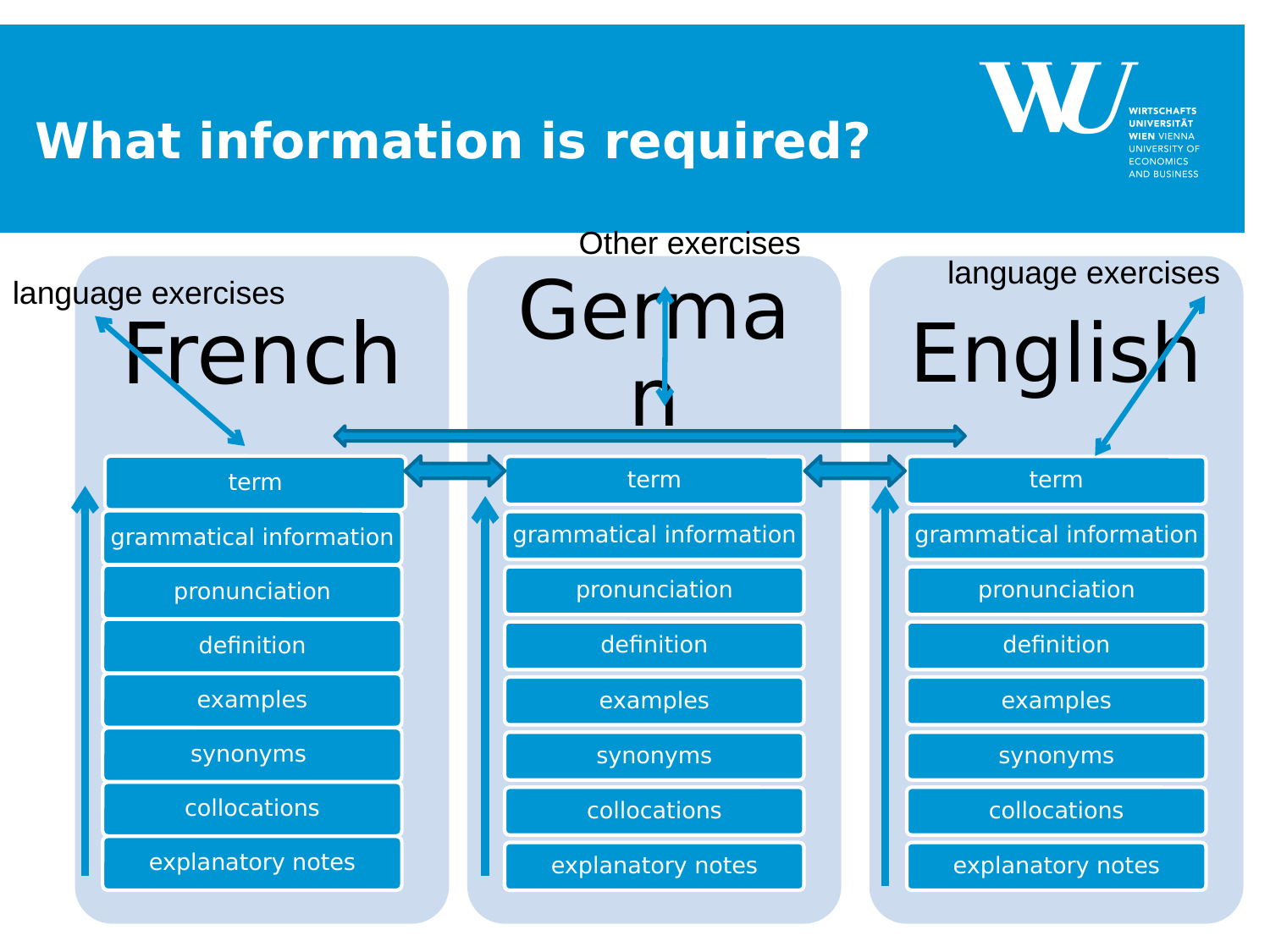

# What information is required?
Other exercises
language exercises
French
term
grammatical information
pronunciation
definition
examples
synonyms
collocations
explanatory notes
German
term
grammatical information
pronunciation
definition
examples
synonyms
collocations
explanatory notes
English
term
grammatical information
pronunciation
definition
examples
synonyms
collocations
explanatory notes
language exercises